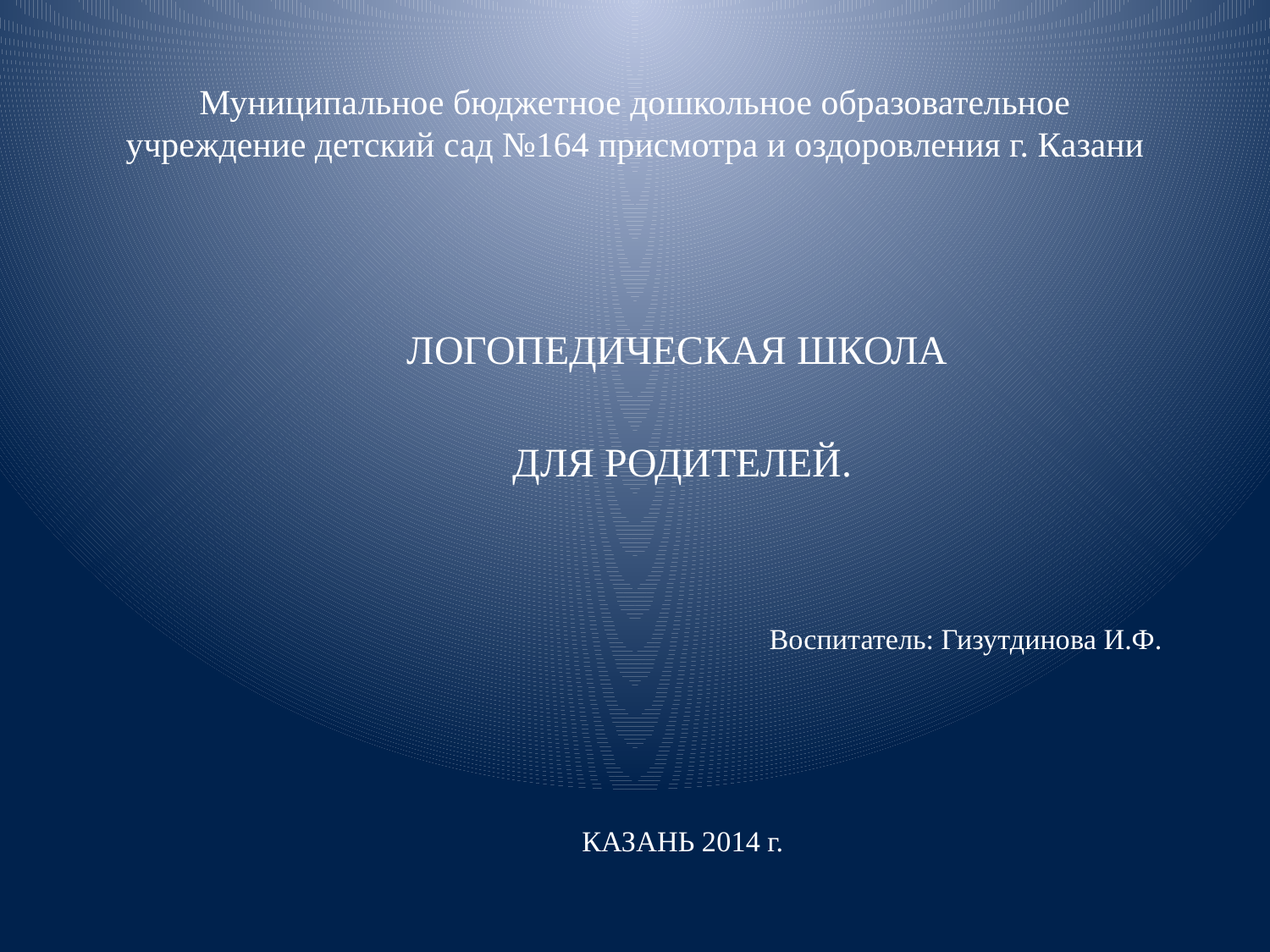

# Муниципальное бюджетное дошкольное образовательное учреждение детский сад №164 присмотра и оздоровления г. Казани
ЛОГОПЕДИЧЕСКАЯ ШКОЛА

ДЛЯ РОДИТЕЛЕЙ.

Воспитатель: Гизутдинова И.Ф.

КАЗАНЬ 2014 г.